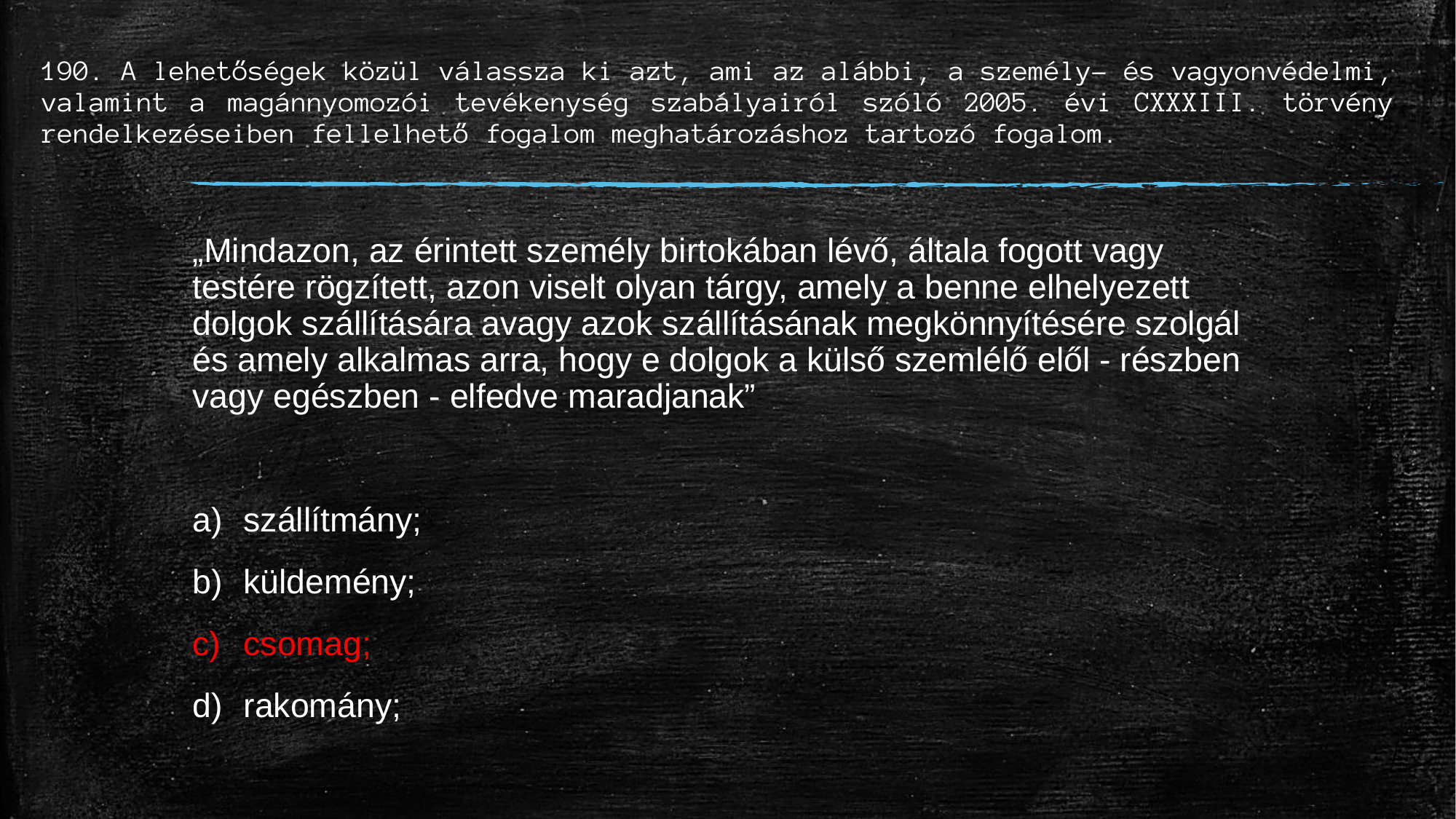

# 190. A lehetőségek közül válassza ki azt, ami az alábbi, a személy- és vagyonvédelmi, valamint a magánnyomozói tevékenység szabályairól szóló 2005. évi CXXXIII. törvény rendelkezéseiben fellelhető fogalom meghatározáshoz tartozó fogalom.
„Mindazon, az érintett személy birtokában lévő, általa fogott vagy testére rögzített, azon viselt olyan tárgy, amely a benne elhelyezett dolgok szállítására avagy azok szállításának megkönnyítésére szolgál és amely alkalmas arra, hogy e dolgok a külső szemlélő elől - részben vagy egészben - elfedve maradjanak”

szállítmány;
küldemény;
csomag;
rakomány;